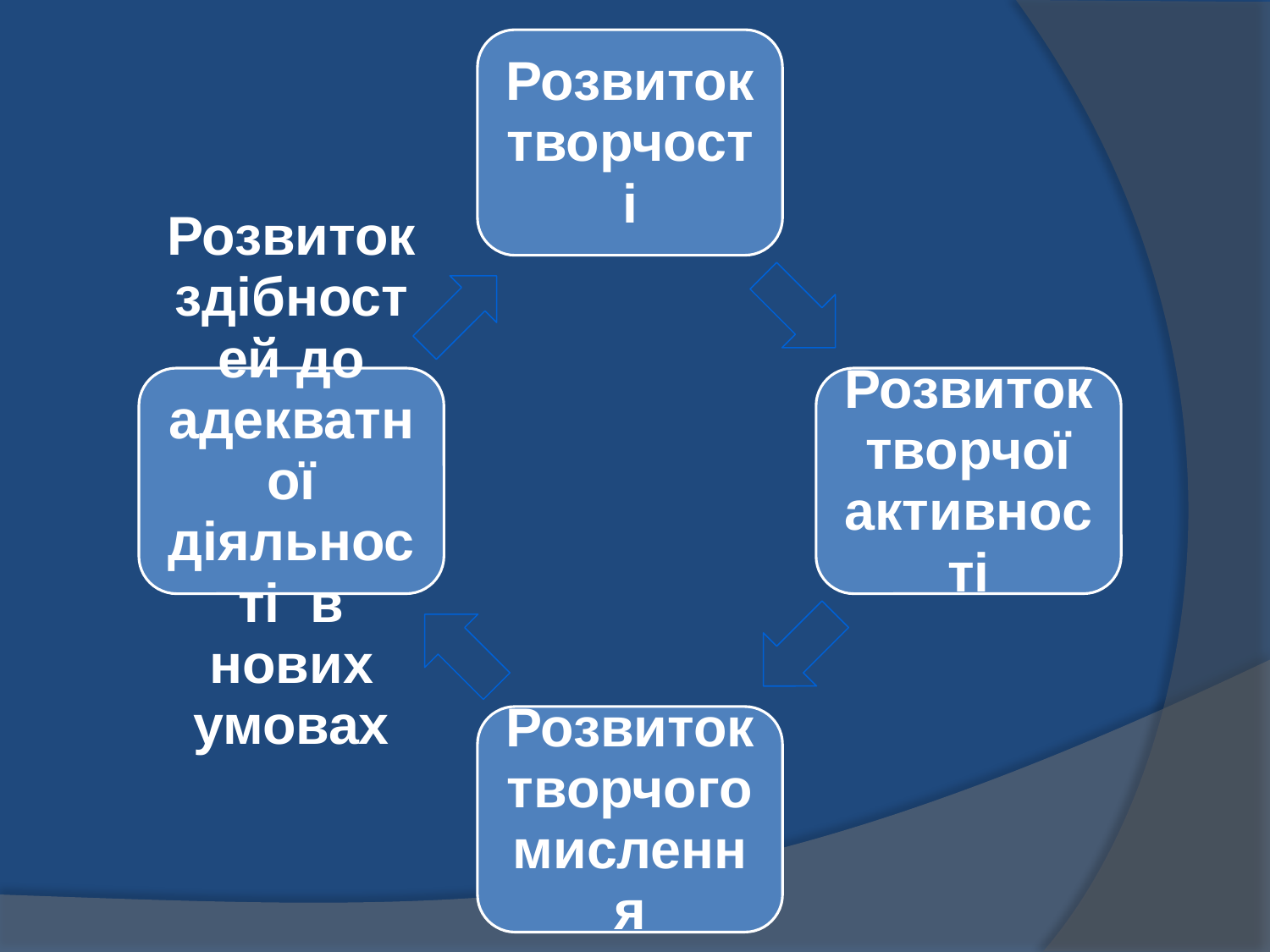

Розвиток творчості
Розвиток творчої активності
Розвиток творчого мислення
Розвиток здібностей до адекватної діяльності  в нових умовах